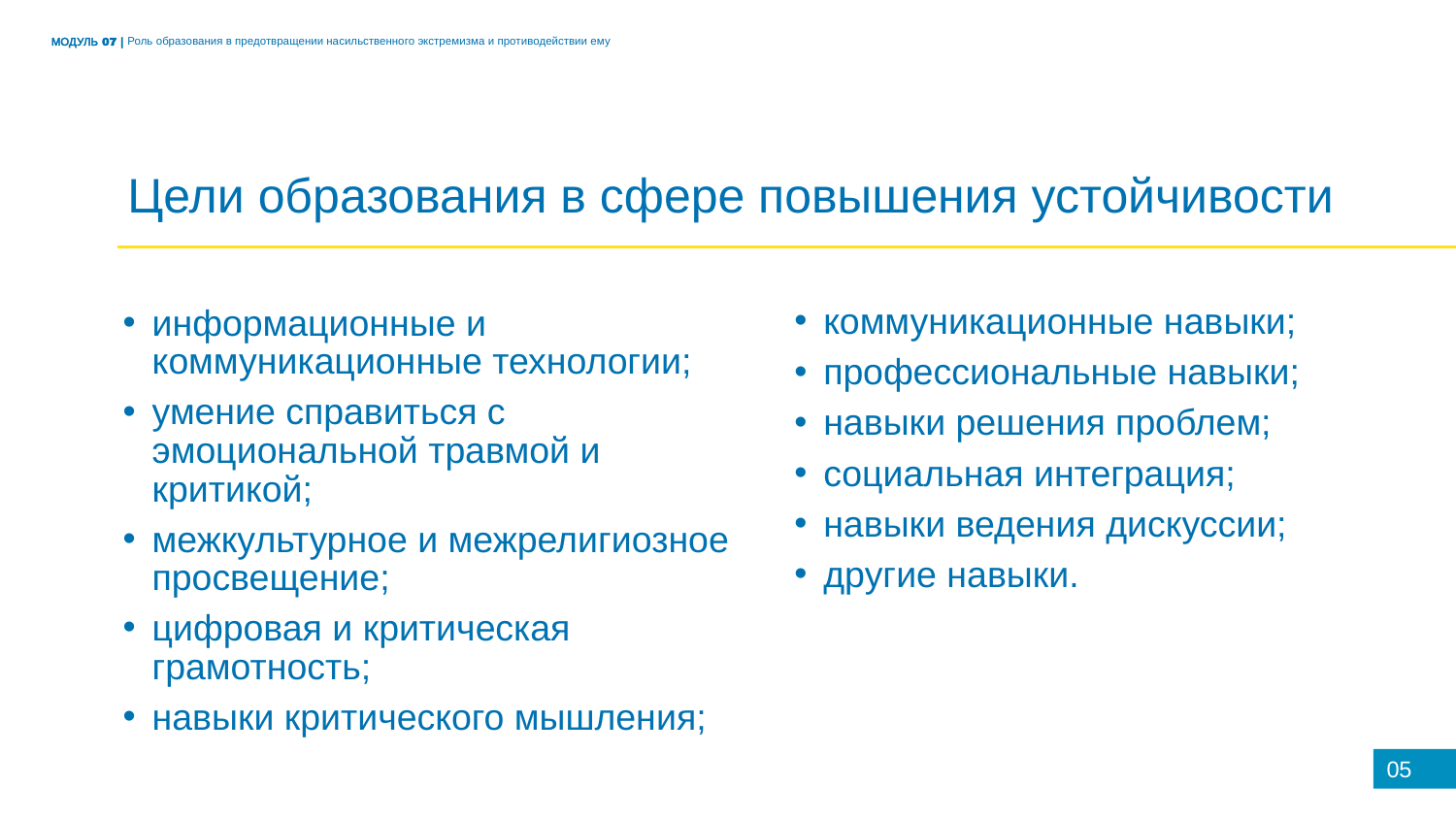

МОДУЛЬ 07 | Роль образования в предотвращении насильственного экстремизма и противодействии ему
Цели образования в сфере повышения устойчивости
информационные и коммуникационные технологии;
умение справиться с эмоциональной травмой и критикой;
межкультурное и межрелигиозное просвещение;
цифровая и критическая грамотность;
навыки критического мышления;
коммуникационные навыки;
профессиональные навыки;
навыки решения проблем;
социальная интеграция;
навыки ведения дискуссии;
другие навыки.

05